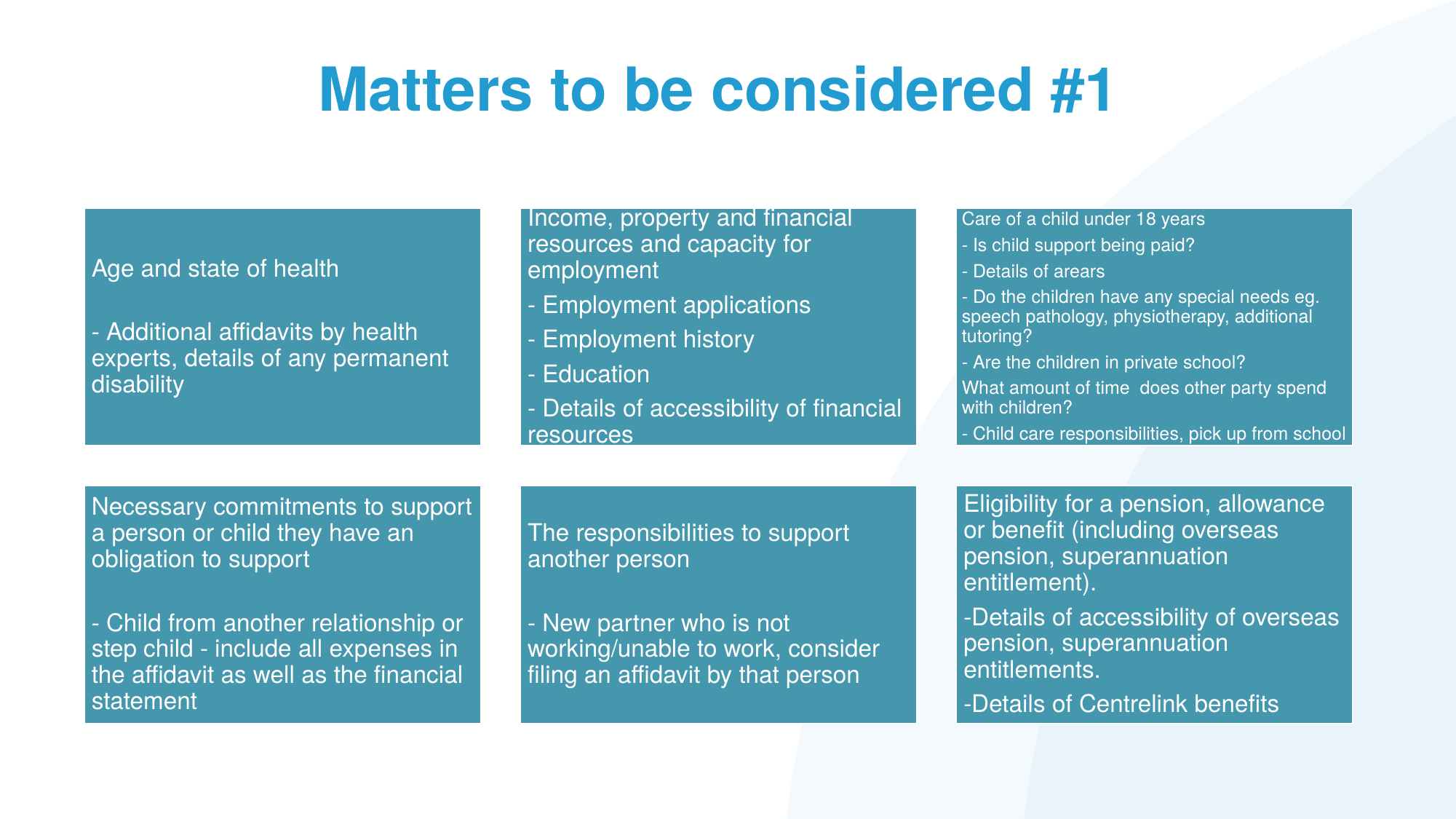

# Matters to be considered #1
Age and state of health
- Additional affidavits by health experts, details of any permanent disability
Income, property and financial resources and capacity for employment
- Employment applications
- Employment history
- Education
- Details of accessibility of financial resources
Care of a child under 18 years
- Is child support being paid?
- Details of arears
- Do the children have any special needs eg. speech pathology, physiotherapy, additional tutoring?
- Are the children in private school?
What amount of time  does other party spend with children?
- Child care responsibilities, pick up from school
Necessary commitments to support a person or child they have an obligation to support
- Child from another relationship or step child - include all expenses in the affidavit as well as the financial statement
The responsibilities to support another person
- New partner who is not working/unable to work, consider filing an affidavit by that person
Eligibility for a pension, allowance or benefit (including overseas pension, superannuation entitlement).
-Details of accessibility of overseas pension, superannuation entitlements.
-Details of Centrelink benefits